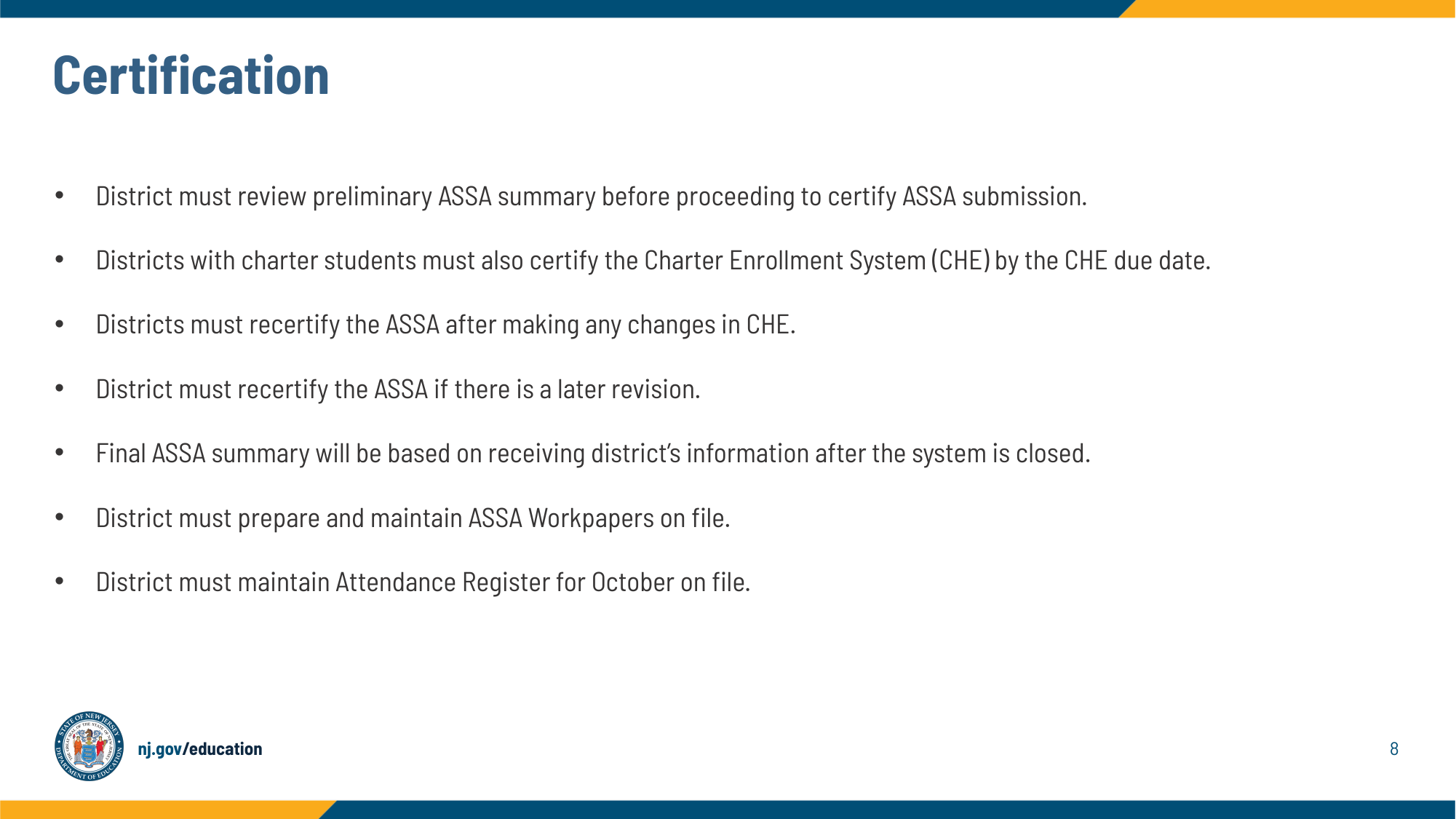

# Certification
District must review preliminary ASSA summary before proceeding to certify ASSA submission.
Districts with charter students must also certify the Charter Enrollment System (CHE) by the CHE due date.
Districts must recertify the ASSA after making any changes in CHE.
District must recertify the ASSA if there is a later revision.
Final ASSA summary will be based on receiving district’s information after the system is closed.
District must prepare and maintain ASSA Workpapers on file.
District must maintain Attendance Register for October on file.